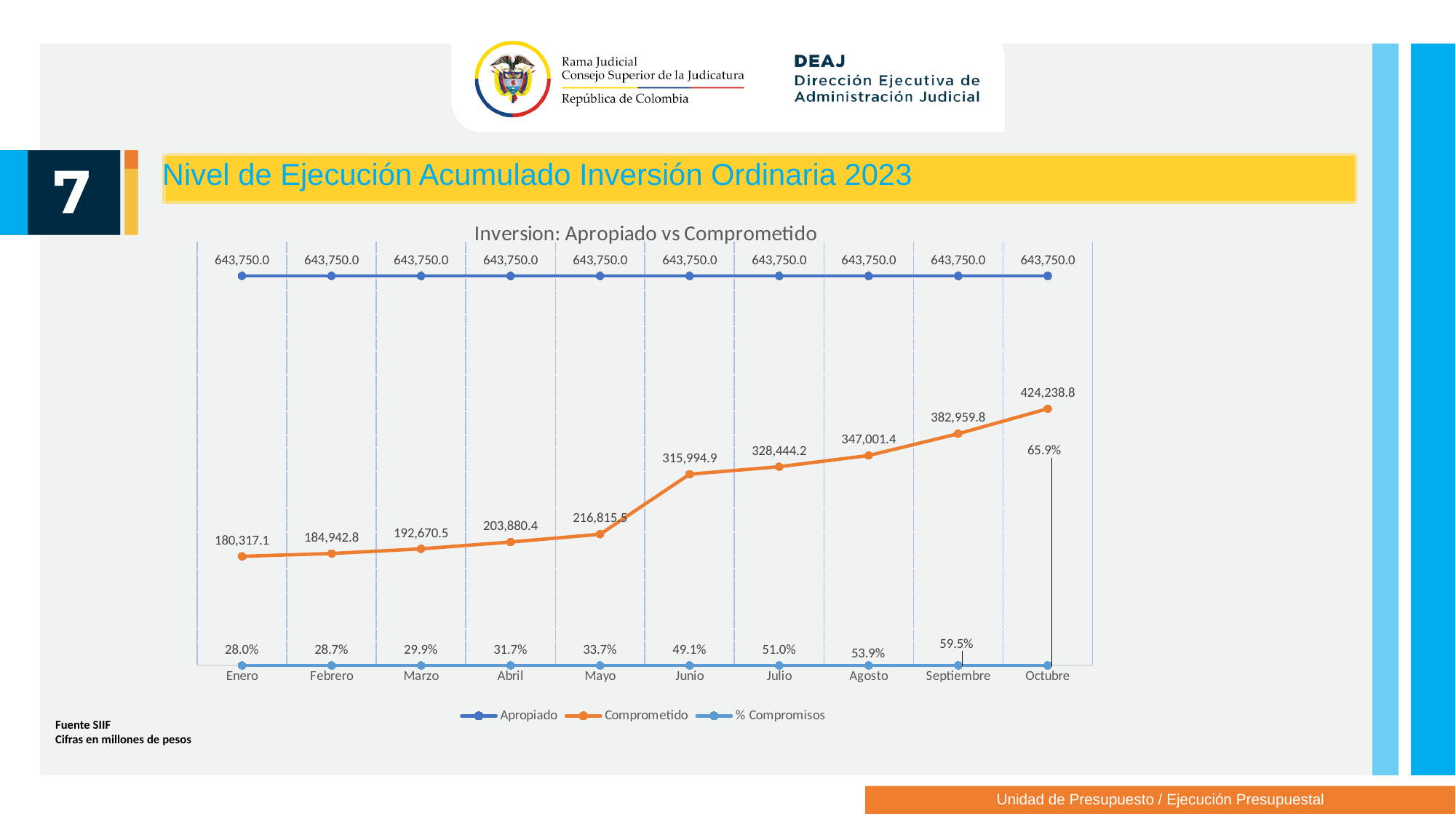

Nivel de Ejecución Acumulado Inversión Ordinaria 2023

7

[unsupported chart]

Fuente SIIF
Cifras en millones de pesos

Unidad de Presupuesto / Ejecución Presupuestal